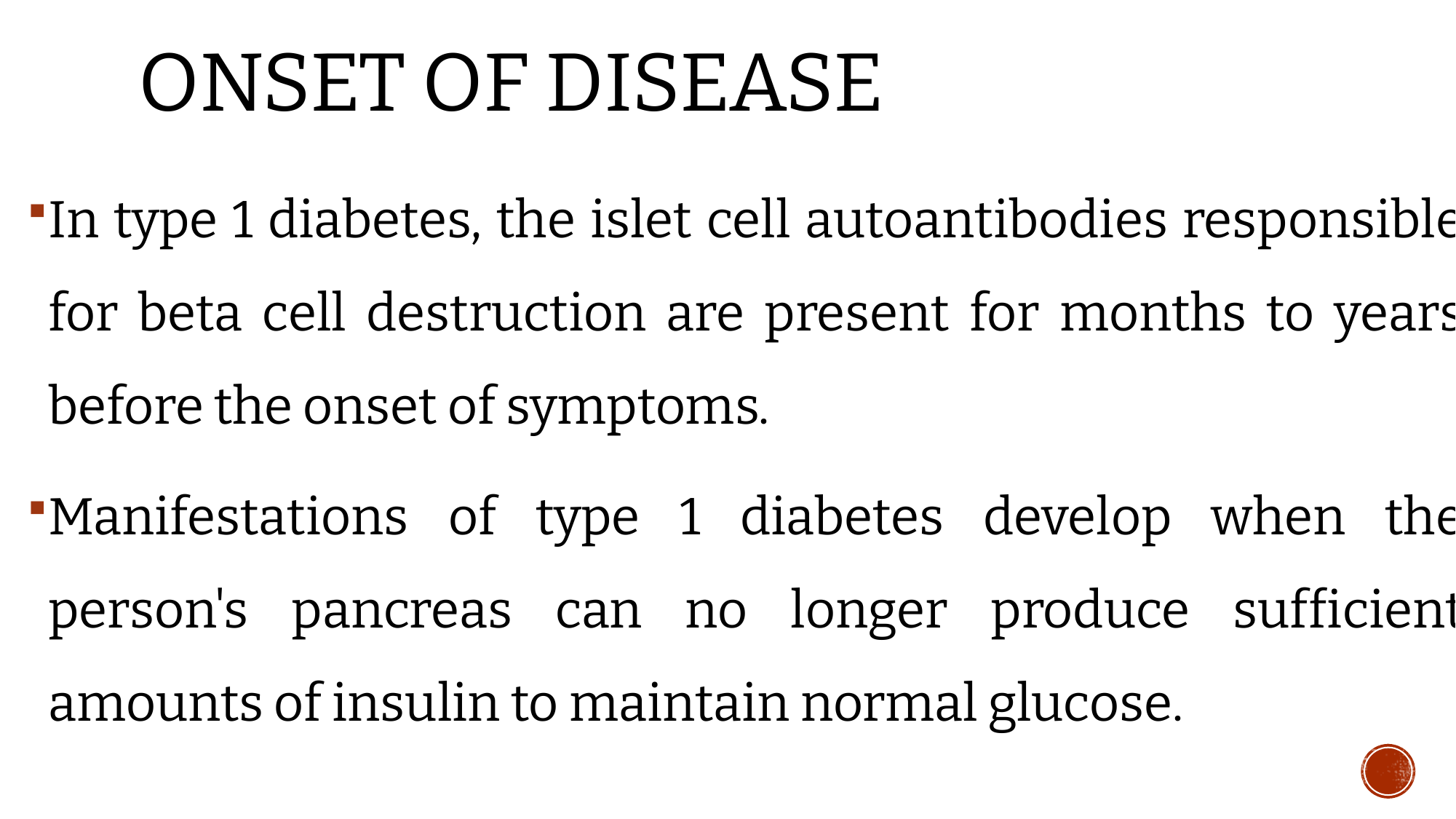

# Onset of Disease
In type 1 diabetes, the islet cell autoantibodies responsible for beta cell destruction are present for months to years before the onset of symptoms.
Manifestations of type 1 diabetes develop when the person's pancreas can no longer produce sufficient amounts of insulin to maintain normal glucose.